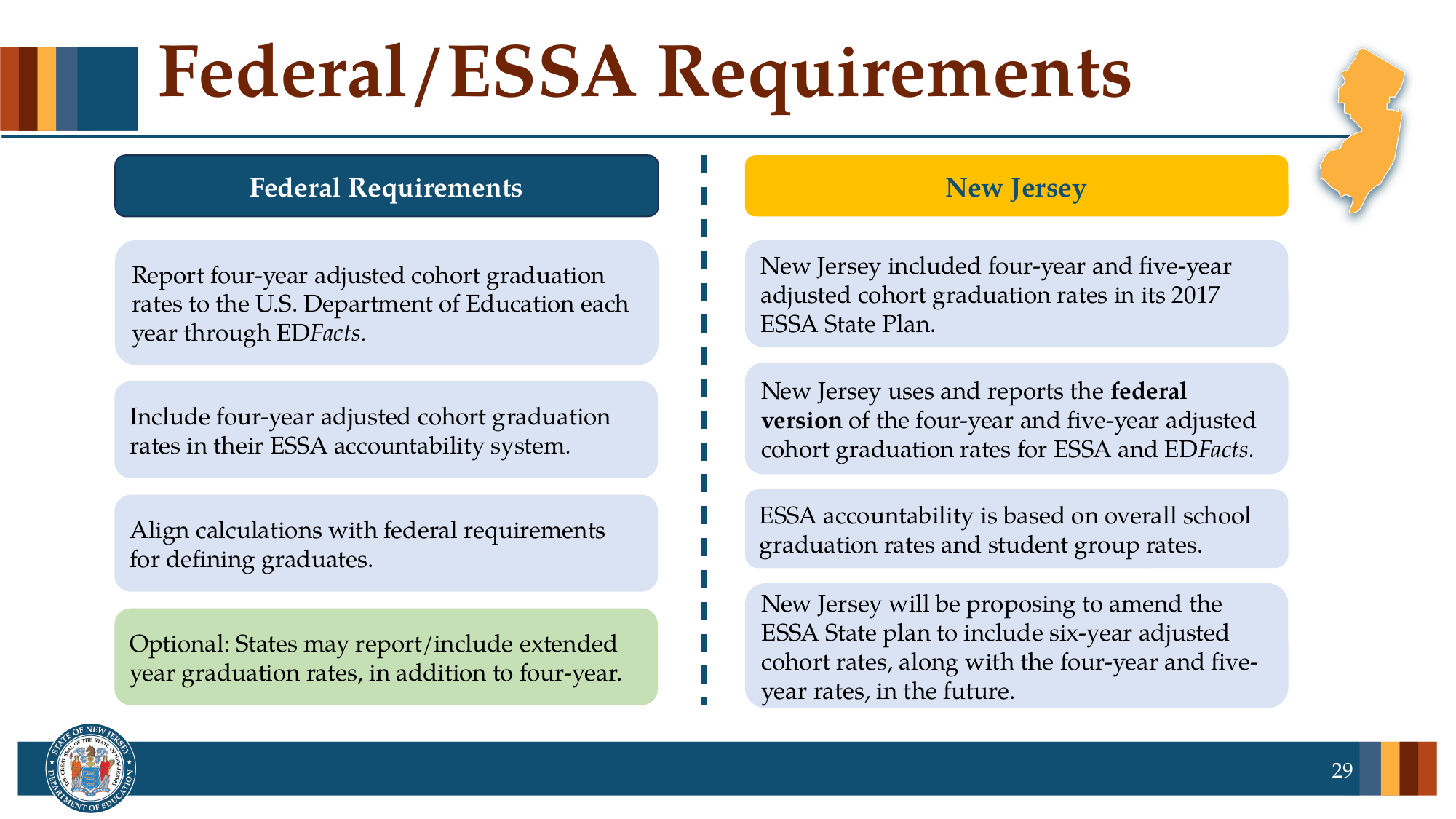

# Federal/ESSA Requirements
Federal Requirements
New Jersey
Report four-year adjusted cohort graduation rates to the U.S. Department of Education each year through EDFacts.
New Jersey included four-year and five-year adjusted cohort graduation rates in its 2017 ESSA State Plan.
New Jersey uses and reports the federal version of the four-year and five-year adjusted cohort graduation rates for ESSA and EDFacts.
Include four-year adjusted cohort graduation rates in their ESSA accountability system.
ESSA accountability is based on overall school graduation rates and student group rates.
Align calculations with federal requirements for defining graduates.
New Jersey will be proposing to amend the ESSA State plan to include six-year adjusted cohort rates, along with the four-year and five-year rates, in the future.
Optional: States may report/include extended year graduation rates, in addition to four-year.
29